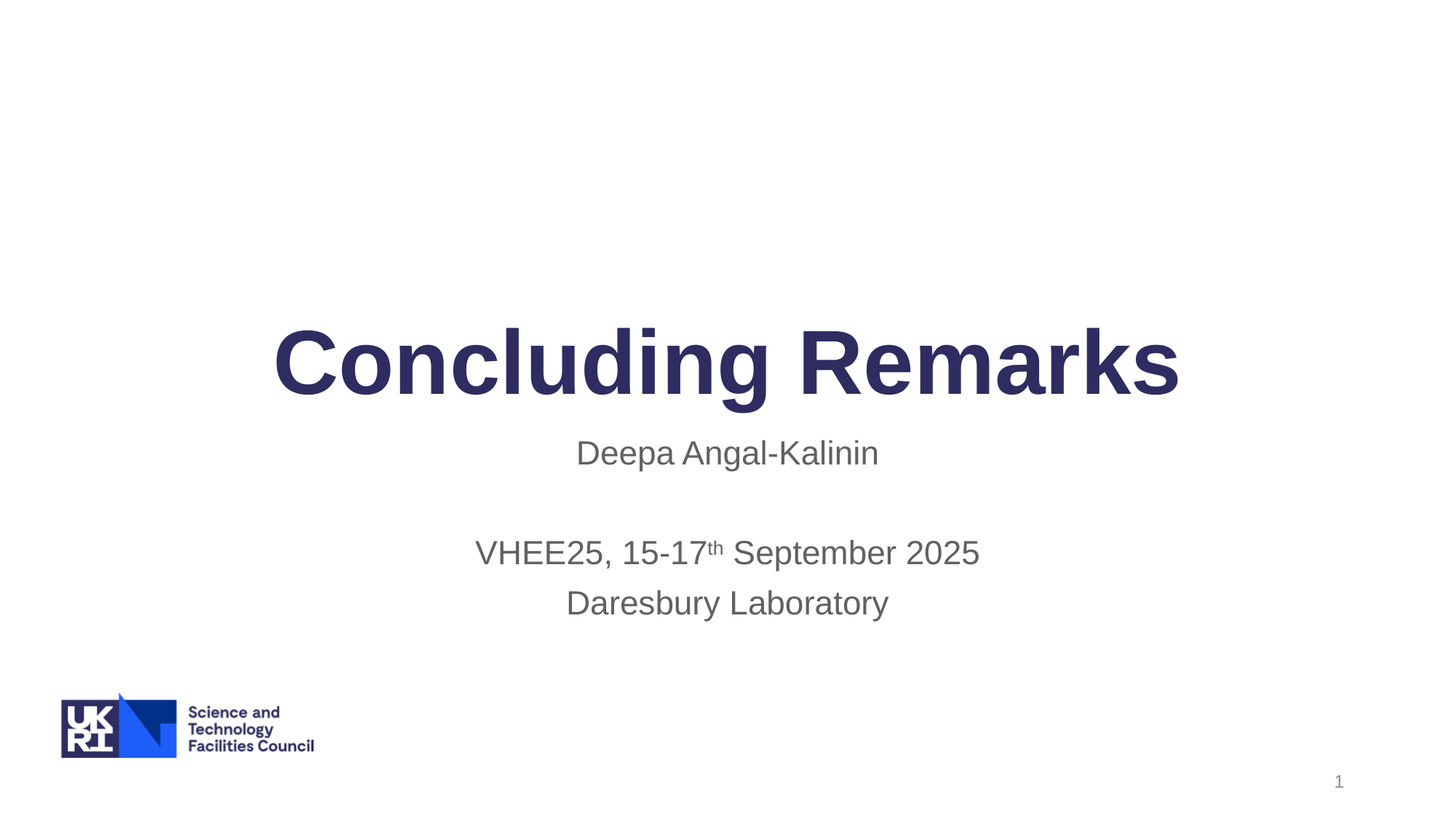

# Concluding Remarks
Deepa Angal-Kalinin

VHEE25, 15-17th September 2025
Daresbury Laboratory

1